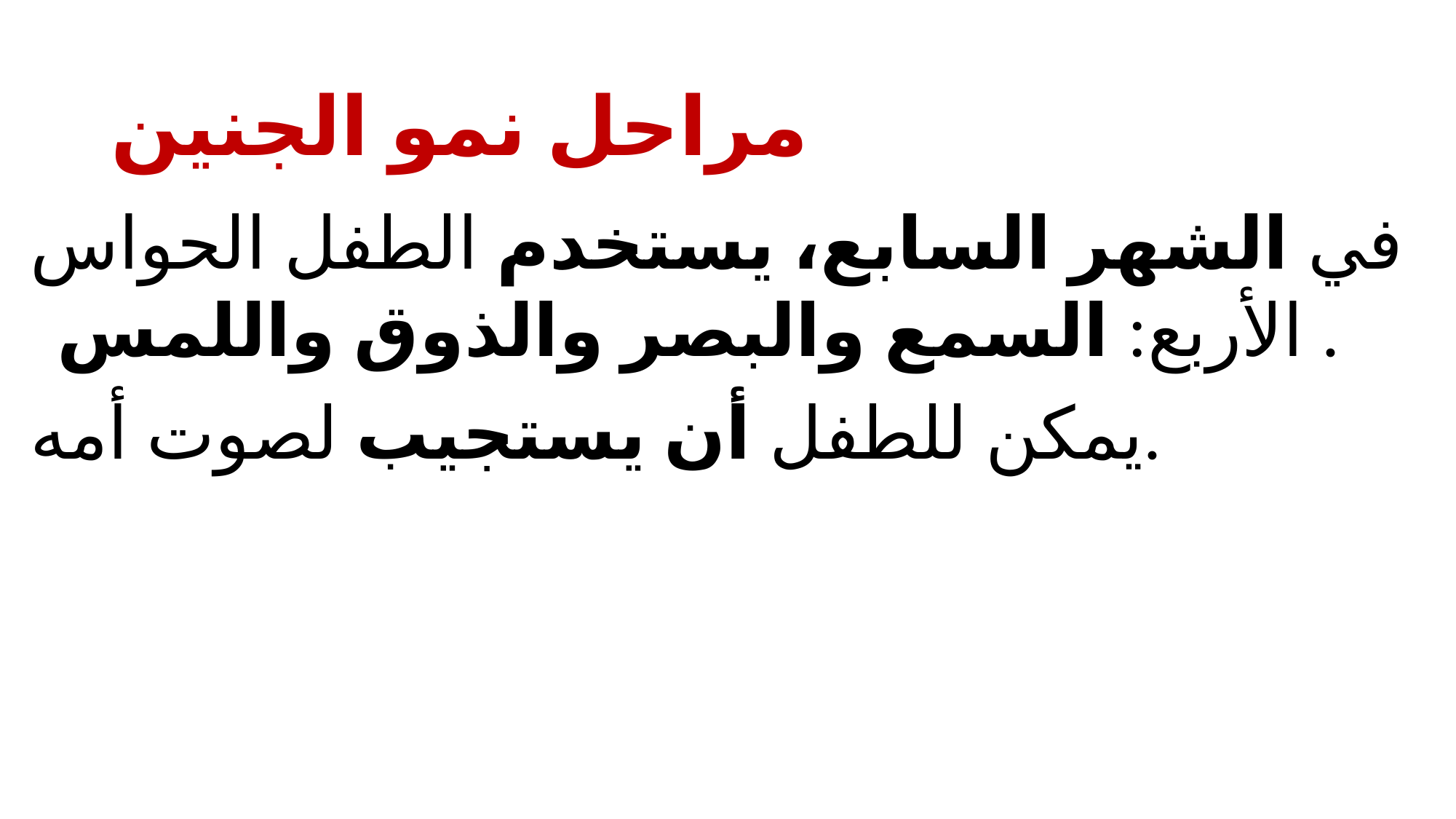

# مراحل نمو الجنين
في الشهر السابع، يستخدم الطفل الحواس الأربع: السمع والبصر والذوق واللمس .
يمكن للطفل أن يستجيب لصوت أمه.